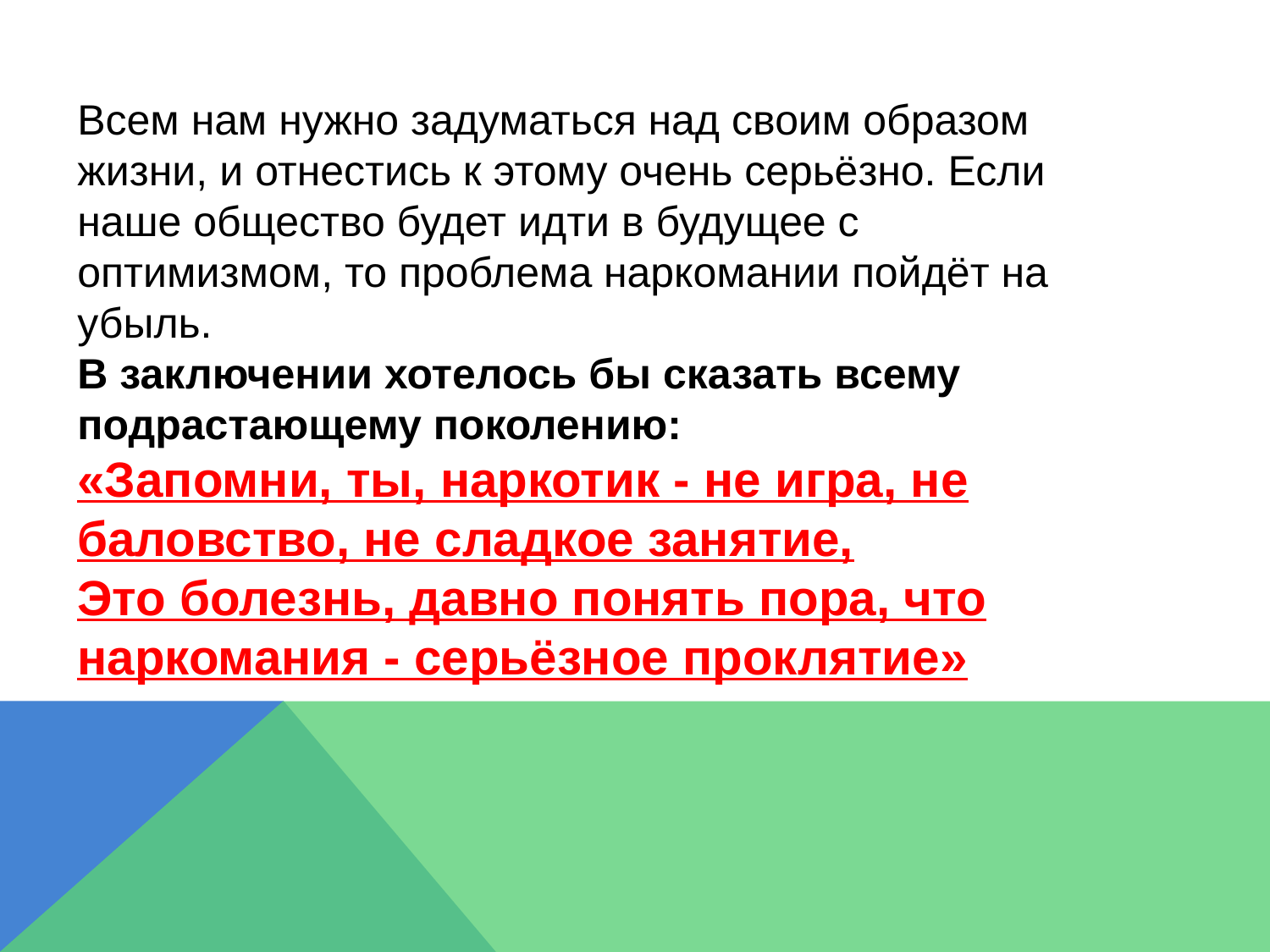

Всем нам нужно задуматься над своим образом жизни, и отнестись к этому очень серьёзно. Если наше общество будет идти в будущее с оптимизмом, то проблема наркомании пойдёт на убыль.
В заключении хотелось бы сказать всему подрастающему поколению:
«Запомни, ты, наркотик - не игра, не баловство, не сладкое занятие,
Это болезнь, давно понять пора, что наркомания - серьёзное проклятие»